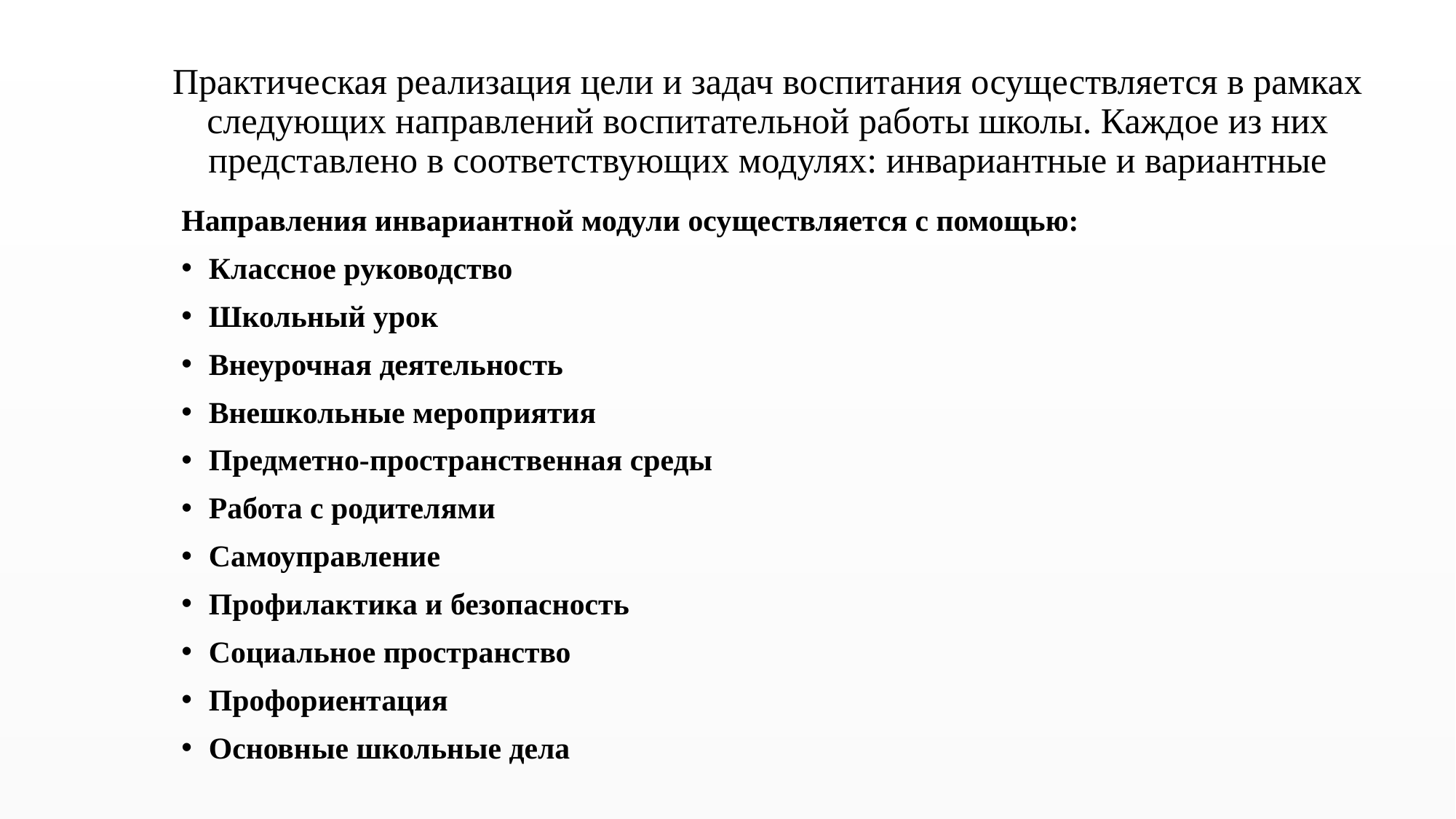

# Практическая реализация цели и задач воспитания осуществляется в рамках следующих направлений воспитательной работы школы. Каждое из них представлено в соответствующих модулях: инвариантные и вариантные
Направления инвариантной модули осуществляется с помощью:
Классное руководство
Школьный урок
Внеурочная деятельность
Внешкольные мероприятия
Предметно-пространственная среды
Работа с родителями
Самоуправление
Профилактика и безопасность
Социальное пространство
Профориентация
Основные школьные дела